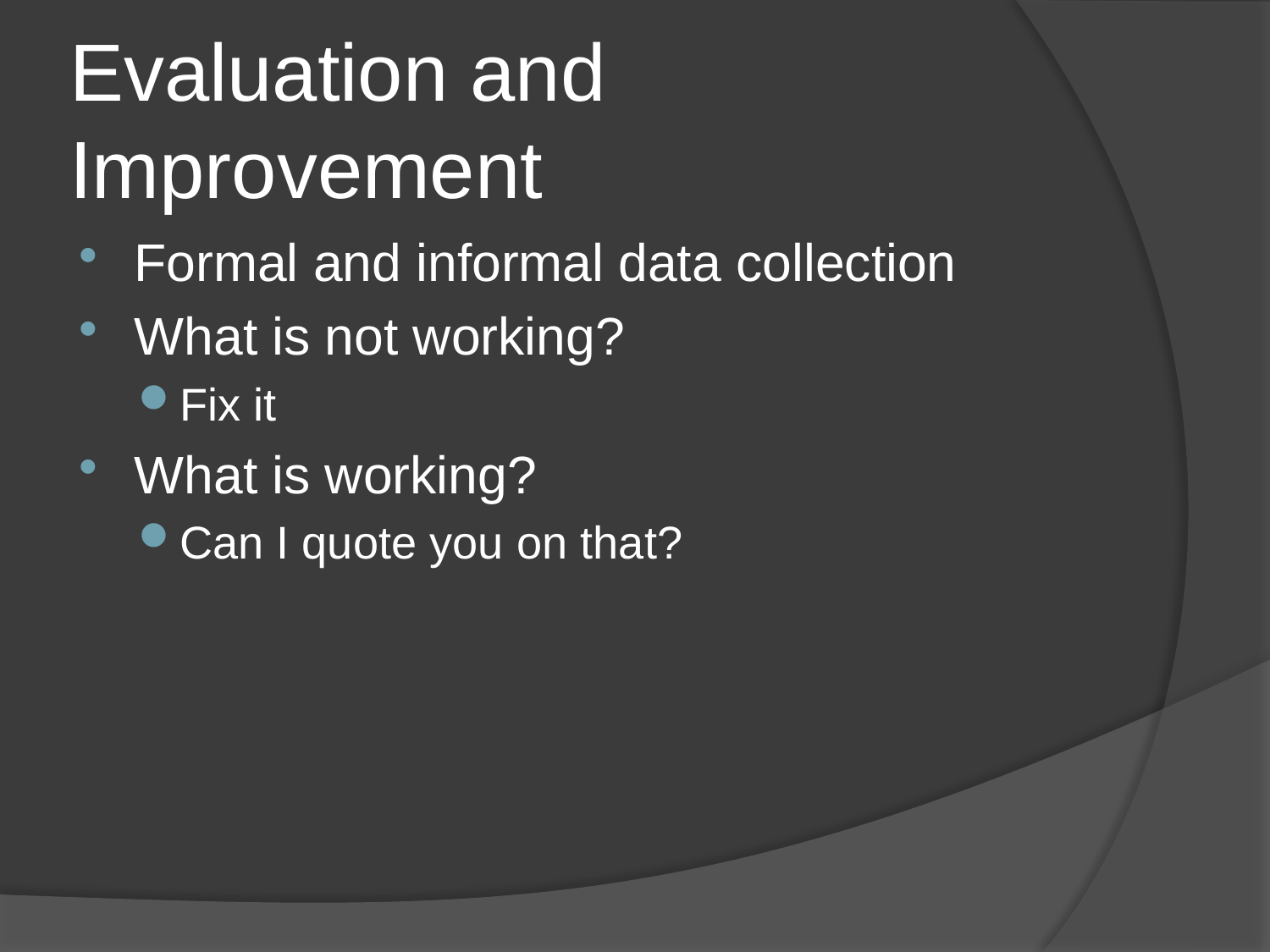

# Evaluation and Improvement
Formal and informal data collection
What is not working?
Fix it
What is working?
Can I quote you on that?